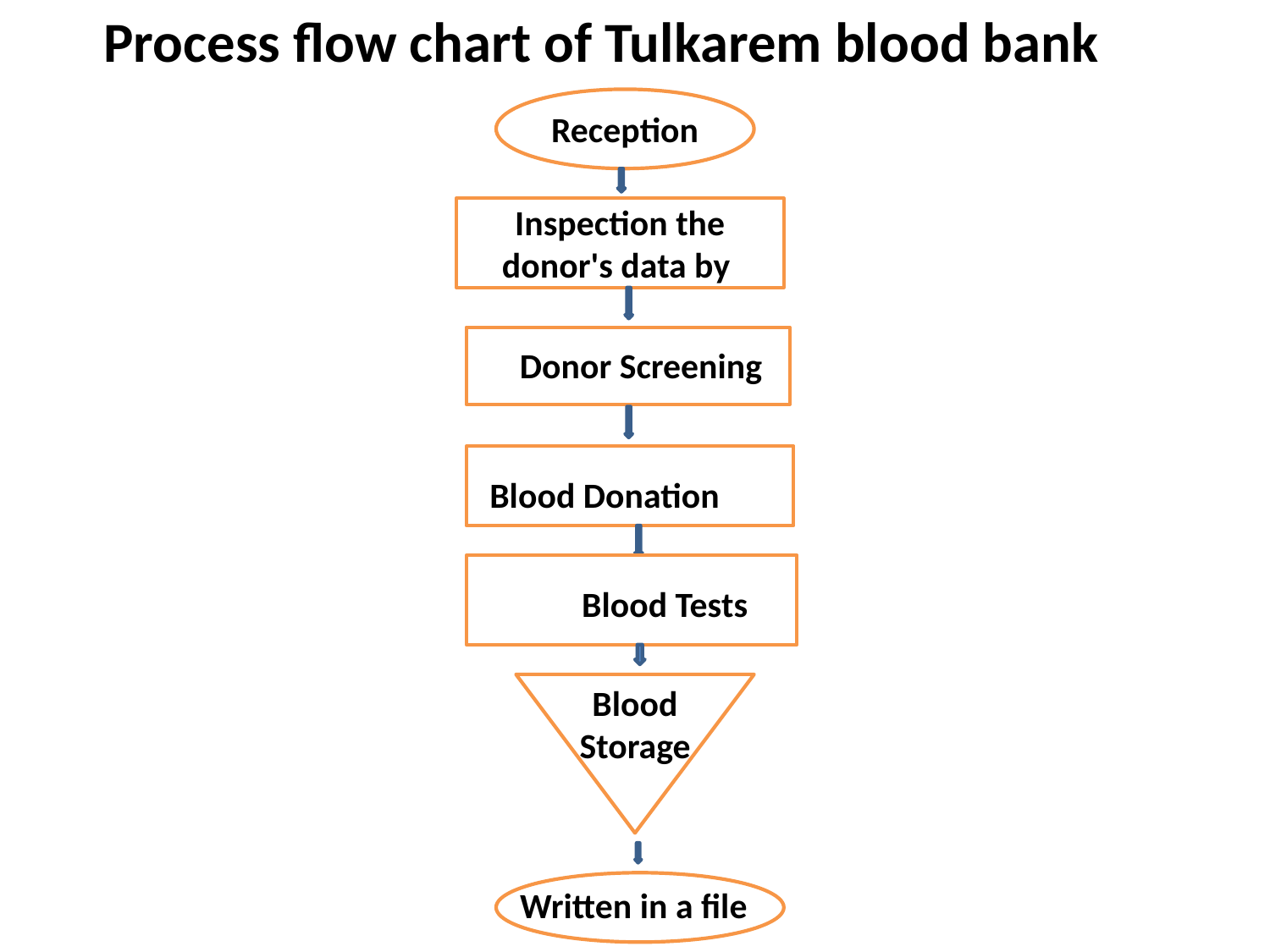

# Process flow chart of Tulkarem blood bank
Reception

Inspection the donor's data by

Donor Screening

Blood Donation

Blood Tests

Blood Storage

Written in a file